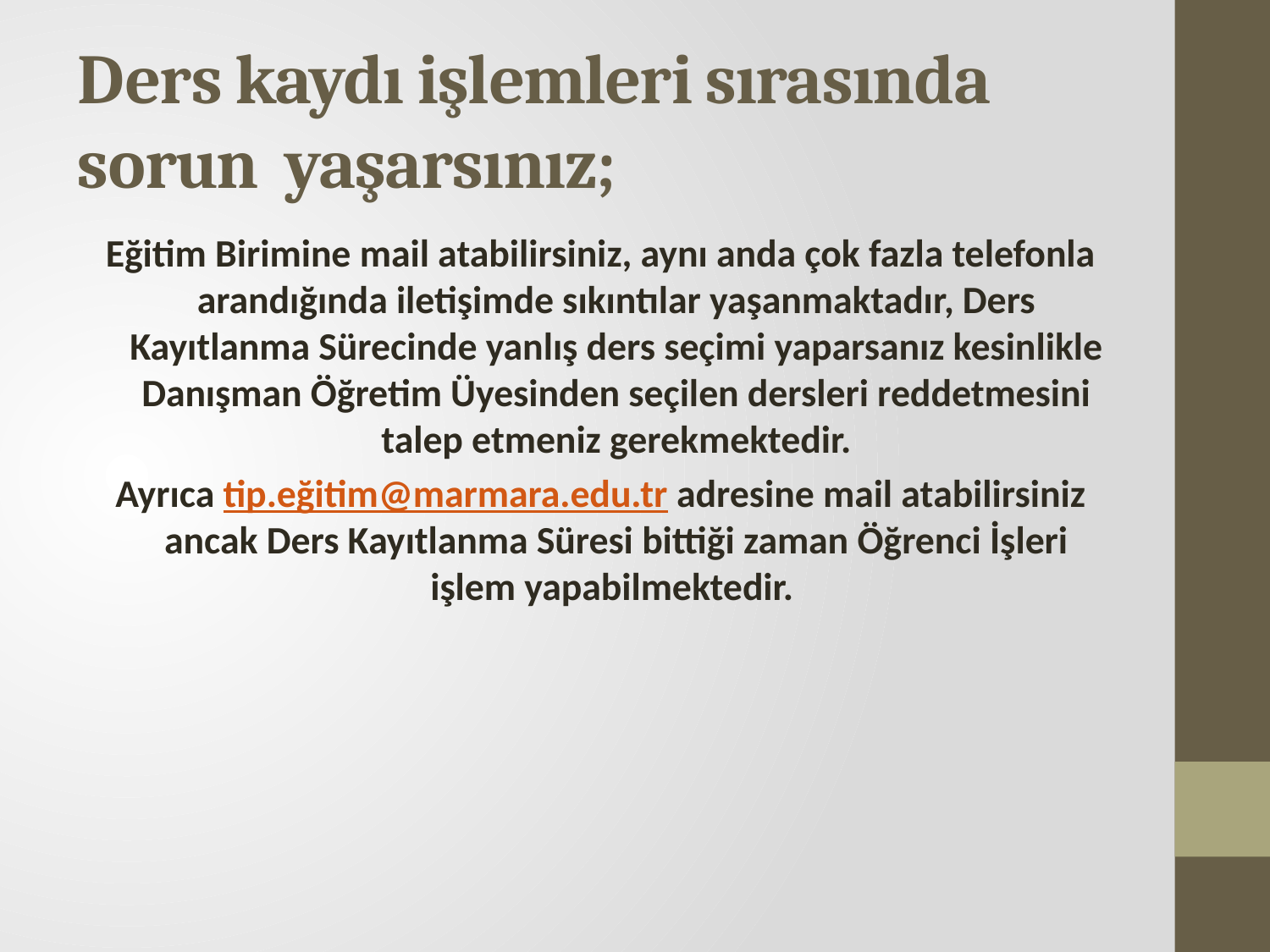

# Ders kaydı işlemleri sırasında sorun  yaşarsınız;
Eğitim Birimine mail atabilirsiniz, aynı anda çok fazla telefonla arandığında iletişimde sıkıntılar yaşanmaktadır, Ders Kayıtlanma Sürecinde yanlış ders seçimi yaparsanız kesinlikle Danışman Öğretim Üyesinden seçilen dersleri reddetmesini talep etmeniz gerekmektedir.
Ayrıca tip.eğitim@marmara.edu.tr adresine mail atabilirsiniz ancak Ders Kayıtlanma Süresi bittiği zaman Öğrenci İşleri işlem yapabilmektedir.